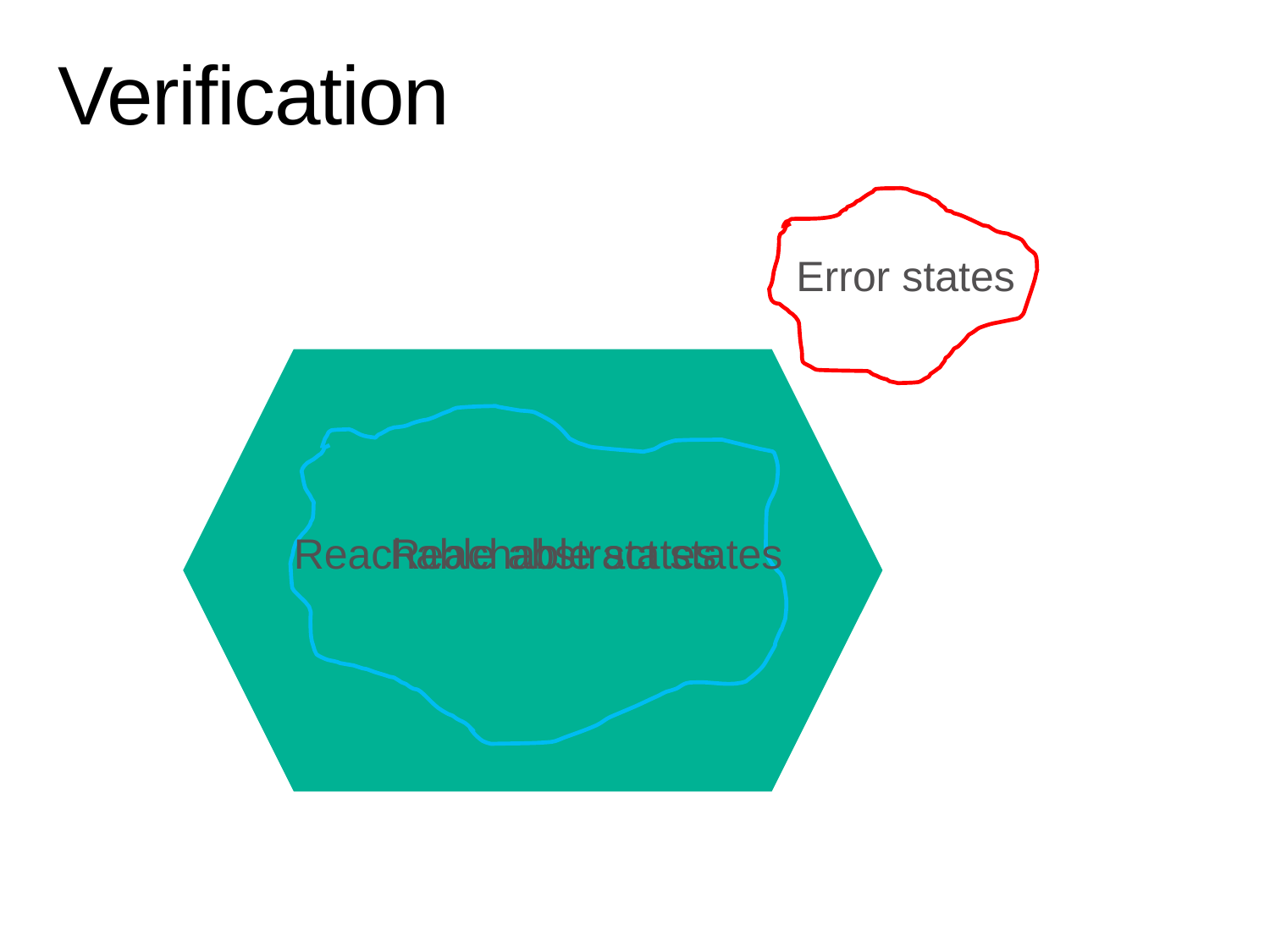

# Verification

Error states

Reachable abstract states
Reachable states